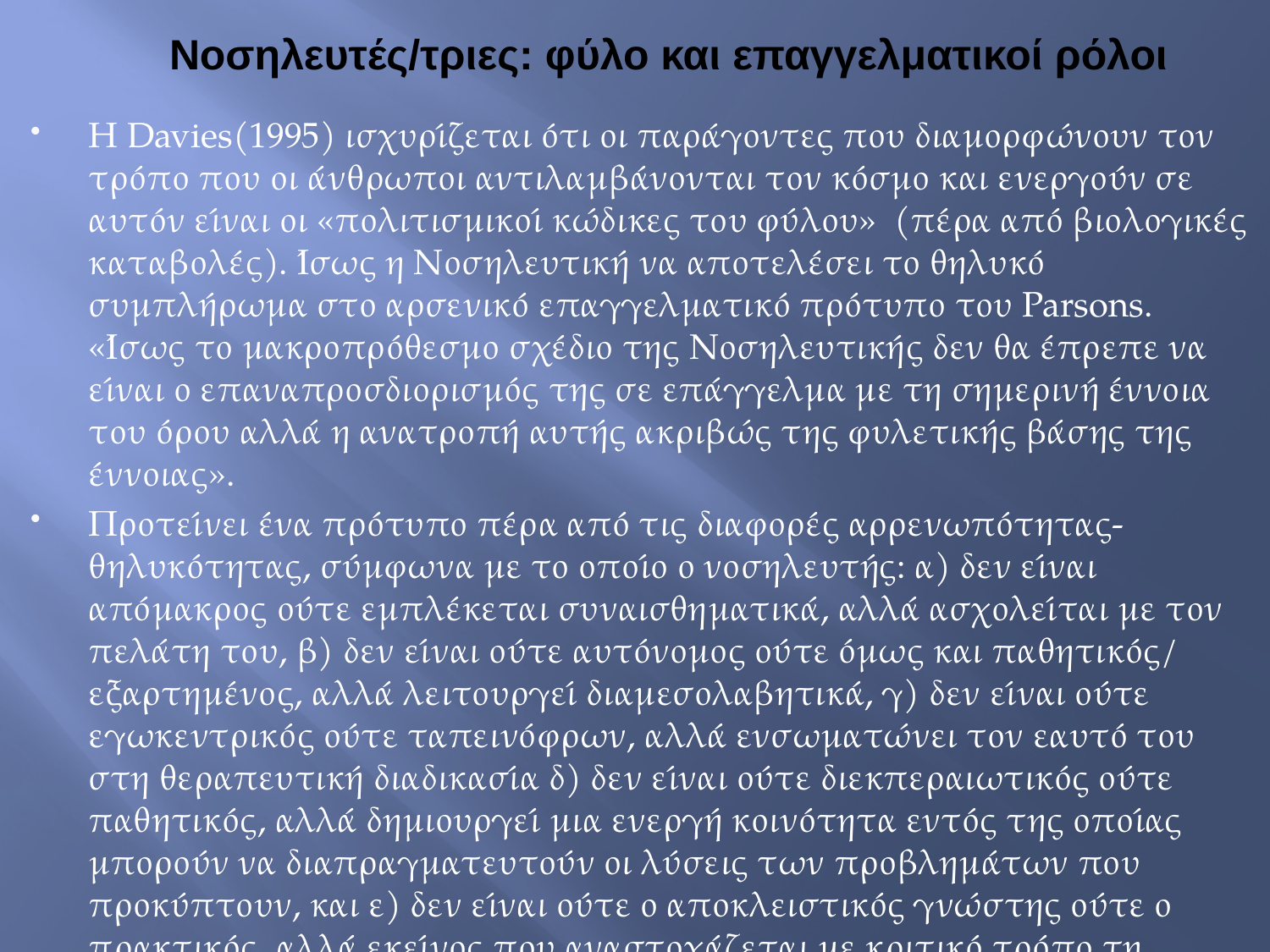

# Νοσηλευτές/τριες: φύλο και επαγγελματικοί ρόλοι
Η Davies(1995) ισχυρίζεται ότι οι παράγοντες που διαμορφώνουν τον τρόπο που οι άνθρωποι αντιλαμβάνονται τον κόσμο και ενεργούν σε αυτόν είναι οι «πολιτισμικοί κώδικες του φύλου»  (πέρα από βιολογικές καταβολές). Ίσως η Νοσηλευτική να αποτελέσει το θηλυκό συμπλήρωμα στο αρσενικό επαγγελματικό πρότυπο του Parsons. «Ίσως το μακροπρόθεσμο σχέδιο της Νοσηλευτικής δεν θα έπρεπε να είναι ο επαναπροσδιορισμός της σε επάγγελμα με τη σημερινή έννοια του όρου αλλά η ανατροπή αυτής ακριβώς της φυλετικής βάσης της έννοιας».
Προτείνει ένα πρότυπο πέρα από τις διαφορές αρρενωπότητας- θηλυκότητας, σύμφωνα με το οποίο ο νοσηλευτής: α) δεν είναι απόμακρος ούτε εμπλέκεται συναισθηματικά, αλλά ασχολείται με τον πελάτη του, β) δεν είναι ούτε αυτόνομος ούτε όμως και παθητικός/ εξαρτημένος, αλλά λειτουργεί διαμεσολαβητικά, γ) δεν είναι ούτε εγωκεντρικός ούτε ταπεινόφρων, αλλά ενσωματώνει τον εαυτό του στη θεραπευτική διαδικασία δ) δεν είναι ούτε διεκπεραιωτικός ούτε παθητικός, αλλά δημιουργεί μια ενεργή κοινότητα εντός της οποίας μπορούν να διαπραγματευτούν οι λύσεις των προβλημάτων που προκύπτουν, και ε) δεν είναι ούτε ο αποκλειστικός γνώστης ούτε ο πρακτικός, αλλά εκείνος που αναστοχάζεται με κριτικό τρόπο τη γνώση και την εμπειρία του.